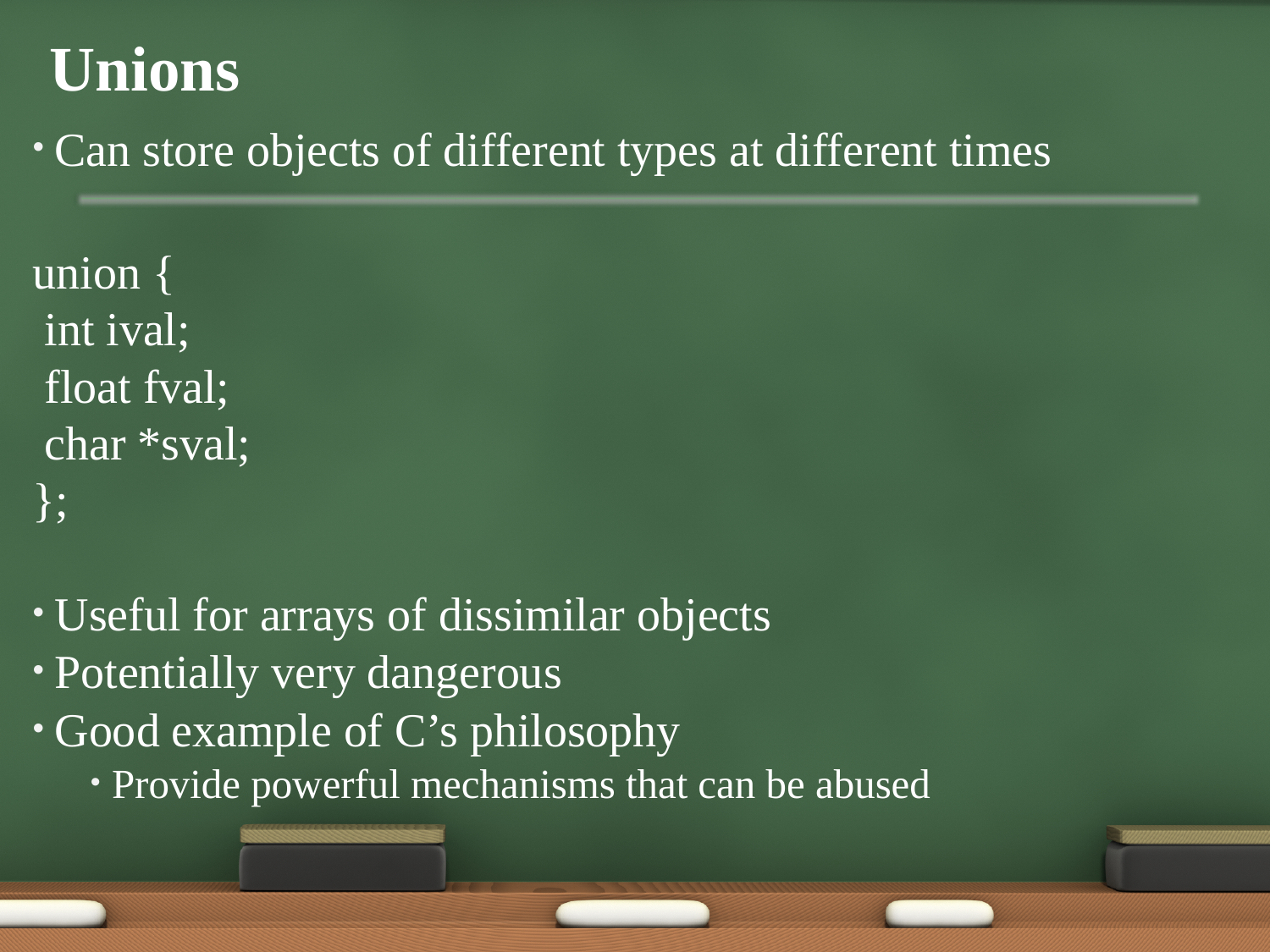

# Unions
Can store objects of different types at different times

union {
 int ival;
 float fval;
 char *sval;
};

Useful for arrays of dissimilar objects
Potentially very dangerous
Good example of C’s philosophy
Provide powerful mechanisms that can be abused